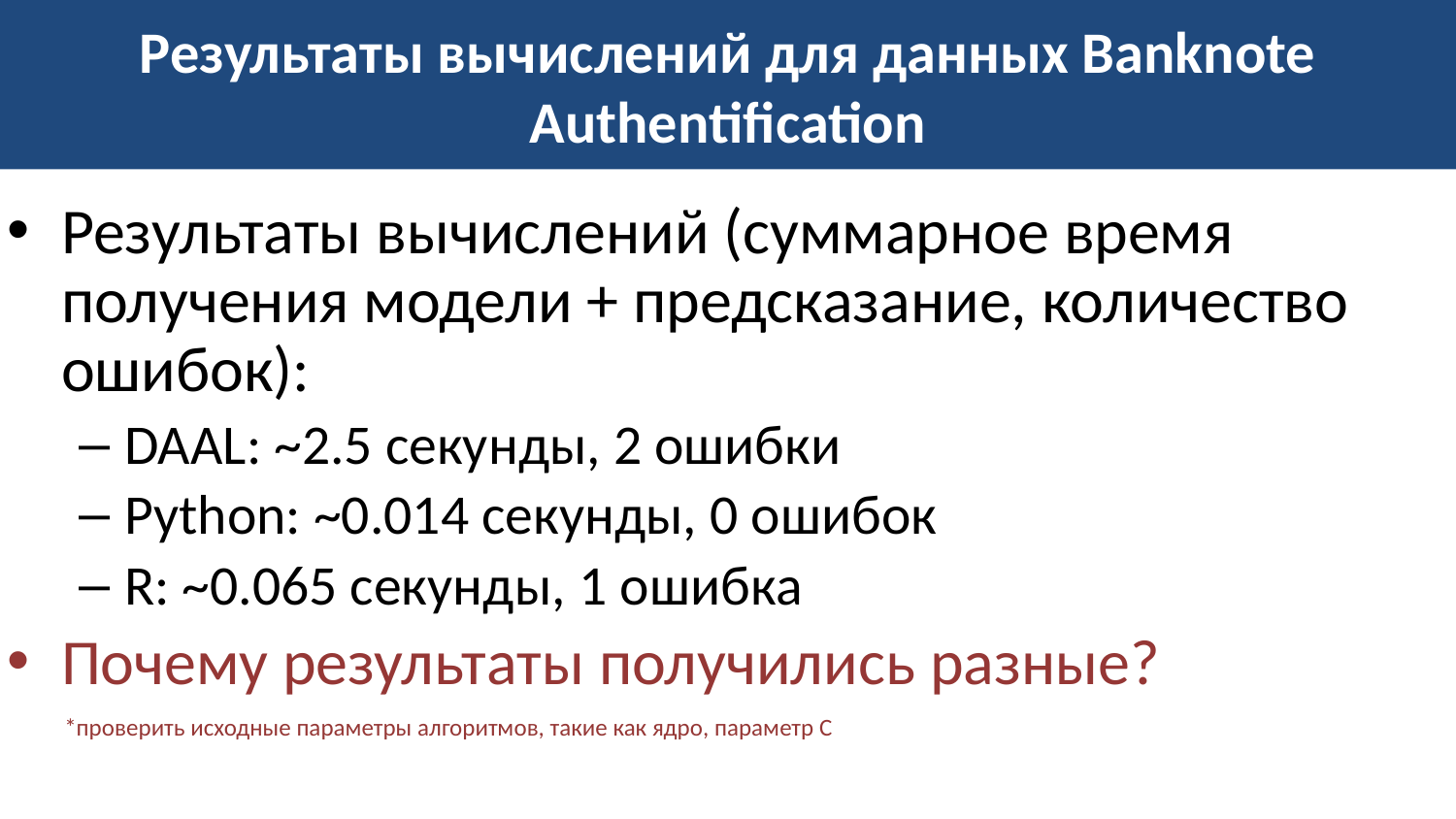

# Результаты вычислений для данных Banknote Authentification
Результаты вычислений (суммарное время получения модели + предсказание, количество ошибок):
DAAL: ~2.5 секунды, 2 ошибки
Python: ~0.014 секунды, 0 ошибок
R: ~0.065 секунды, 1 ошибка
Почему результаты получились разные?
*проверить исходные параметры алгоритмов, такие как ядро, параметр C